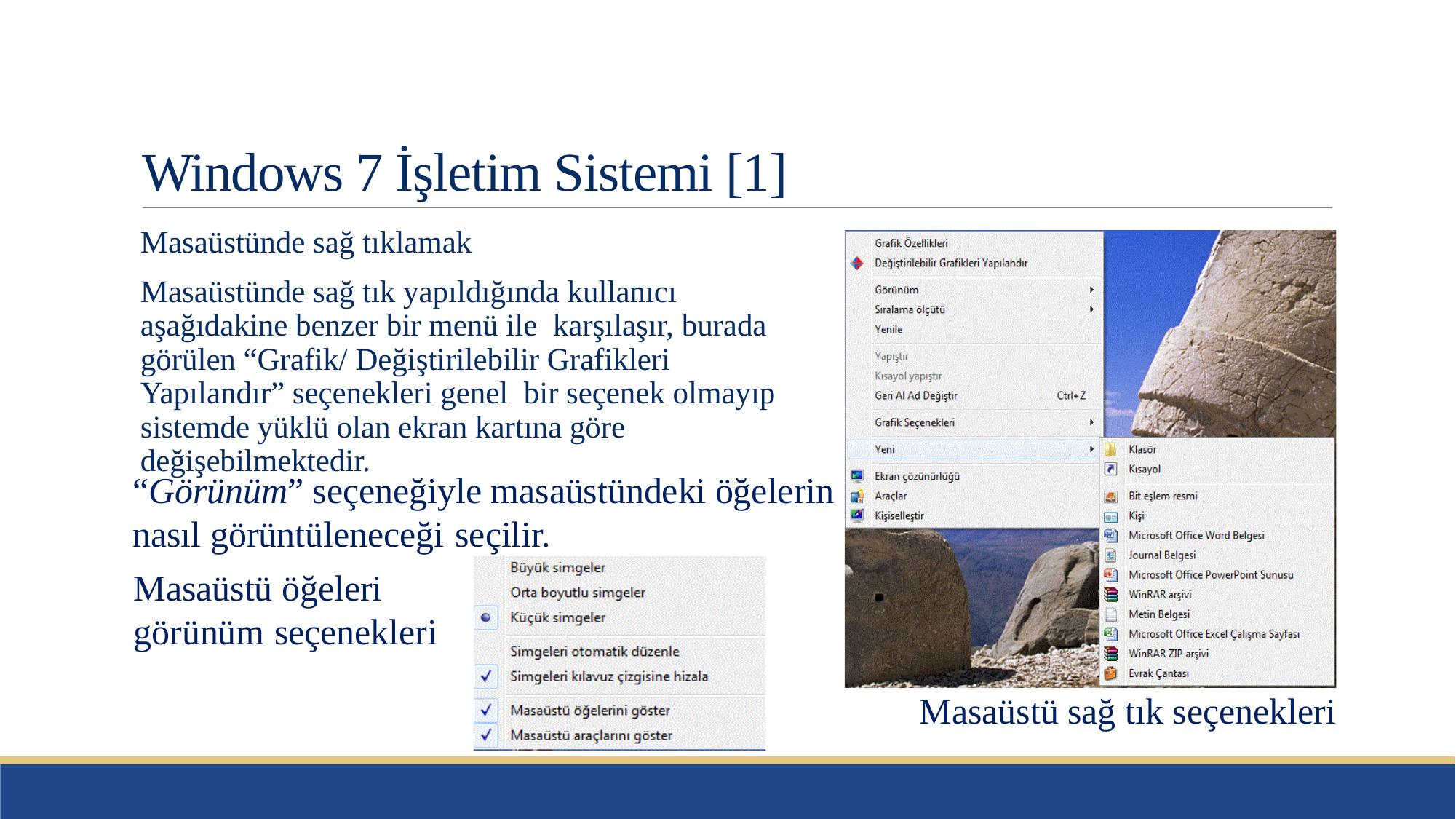

# Windows 7 İşletim Sistemi [1]
Masaüstünde sağ tıklamak
Masaüstünde sağ tık yapıldığında kullanıcı aşağıdakine benzer bir menü ile  karşılaşır, burada görülen “Grafik/ Değiştirilebilir Grafikleri Yapılandır” seçenekleri genel  bir seçenek olmayıp sistemde yüklü olan ekran kartına göre değişebilmektedir.

“Görünüm” seçeneğiyle masaüstündeki öğelerin nasıl görüntüleneceği seçilir.

Masaüstü öğeleri görünüm seçenekleri
Masaüstü sağ tık seçenekleri